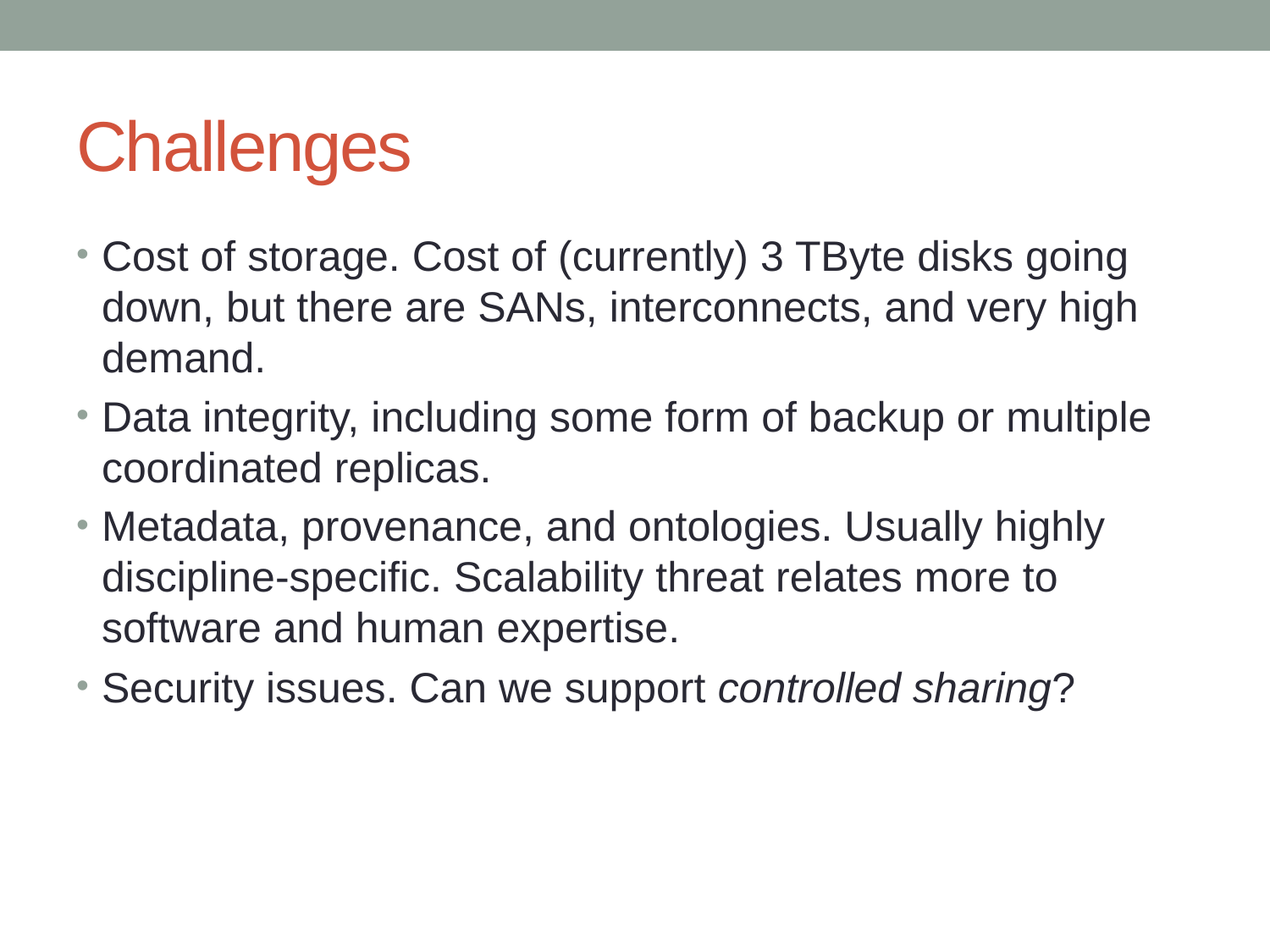

# Challenges
Cost of storage. Cost of (currently) 3 TByte disks going down, but there are SANs, interconnects, and very high demand.
Data integrity, including some form of backup or multiple coordinated replicas.
Metadata, provenance, and ontologies. Usually highly discipline-specific. Scalability threat relates more to software and human expertise.
Security issues. Can we support controlled sharing?